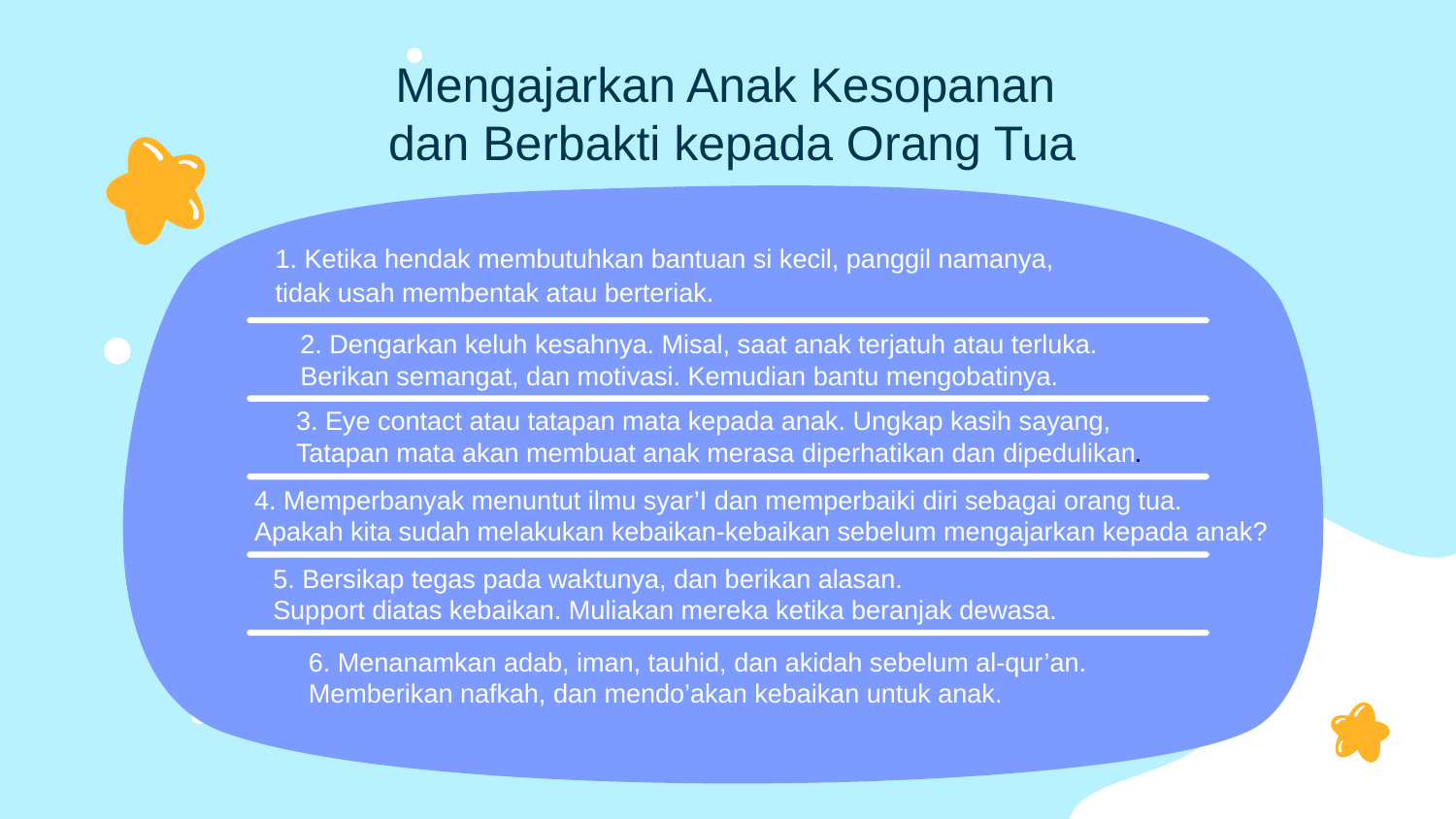

# Mengajarkan Anak Kesopanan dan Berbakti kepada Orang Tua

1. Ketika hendak membutuhkan bantuan si kecil, panggil namanya,
tidak usah membentak atau berteriak.

2. Dengarkan keluh kesahnya. Misal, saat anak terjatuh atau terluka.
Berikan semangat, dan motivasi. Kemudian bantu mengobatinya.
3. Eye contact atau tatapan mata kepada anak. Ungkap kasih sayang,
Tatapan mata akan membuat anak merasa diperhatikan dan dipedulikan.

4. Memperbanyak menuntut ilmu syar’I dan memperbaiki diri sebagai orang tua.
Apakah kita sudah melakukan kebaikan-kebaikan sebelum mengajarkan kepada anak?
5. Bersikap tegas pada waktunya, dan berikan alasan.
Support diatas kebaikan. Muliakan mereka ketika beranjak dewasa.

6. Menanamkan adab, iman, tauhid, dan akidah sebelum al-qur’an.
Memberikan nafkah, dan mendo’akan kebaikan untuk anak.